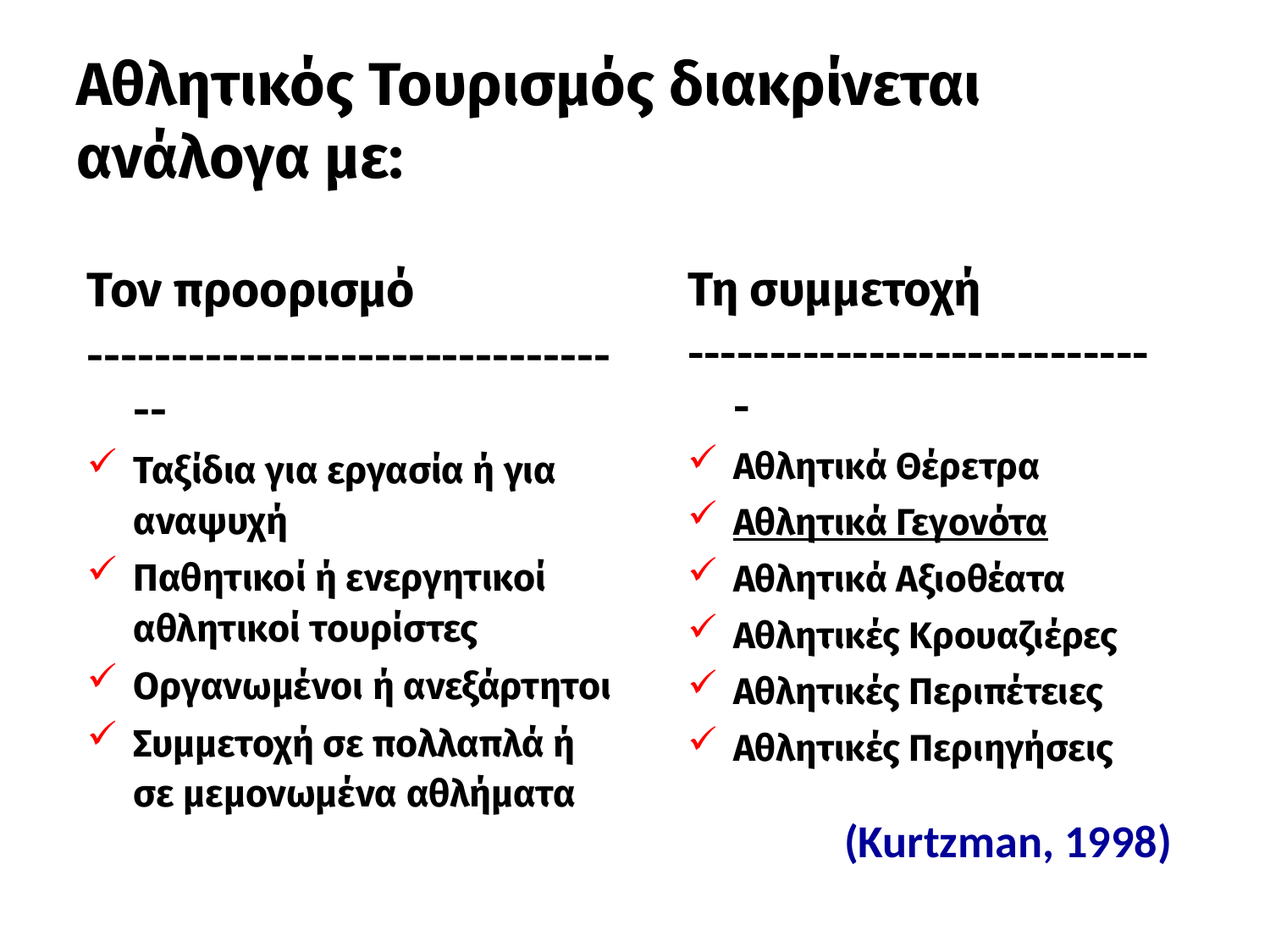

# Αθλητικός Τουρισμός διακρίνεται ανάλογα με:
Τον προορισμό
---------------------------------
Ταξίδια για εργασία ή για αναψυχή
Παθητικοί ή ενεργητικοί αθλητικοί τουρίστες
Οργανωμένοι ή ανεξάρτητοι
Συμμετοχή σε πολλαπλά ή σε μεμονωμένα αθλήματα
Τη συμμετοχή
-----------------------------
Αθλητικά Θέρετρα
Αθλητικά Γεγονότα
Αθλητικά Αξιοθέατα
Αθλητικές Κρουαζιέρες
Αθλητικές Περιπέτειες
Αθλητικές Περιηγήσεις
(Kurtzman, 1998)